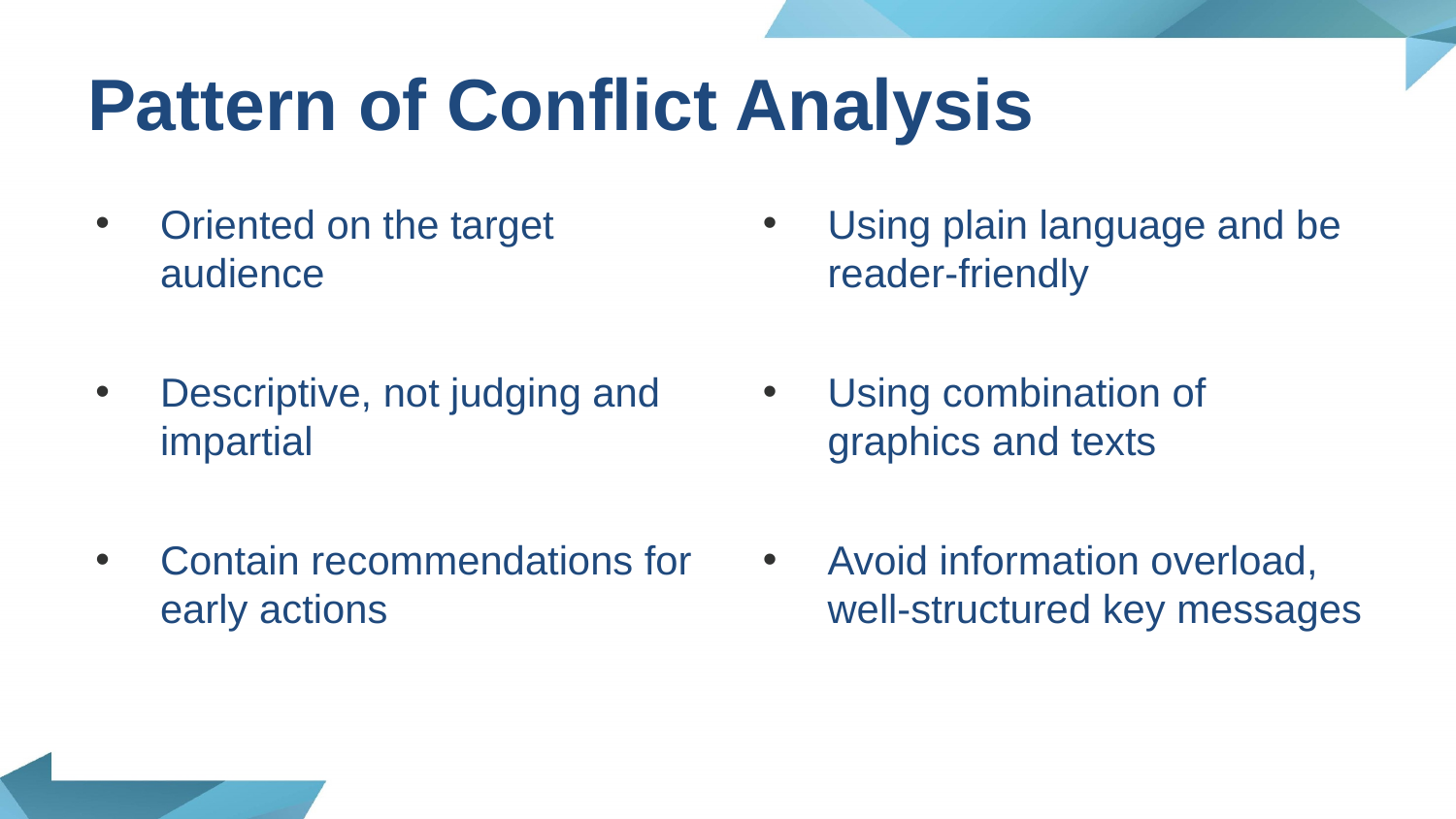

# Pattern of Conflict Analysis
Oriented on the target audience

Descriptive, not judging and impartial

Contain recommendations for early actions

Using plain language and be reader-friendly

Using combination of graphics and texts

Avoid information overload, well-structured key messages